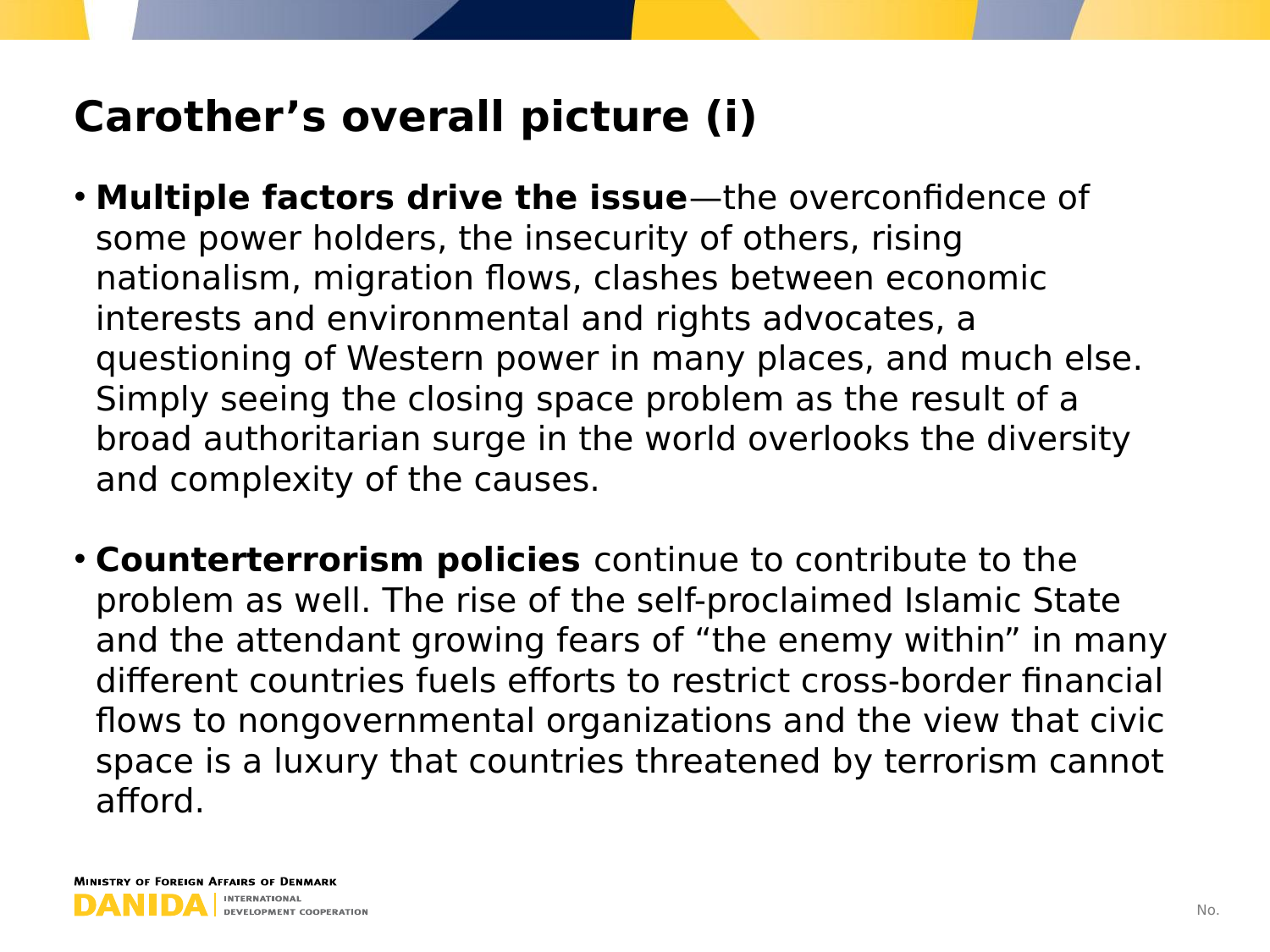

# Carother’s overall picture (i)
Multiple factors drive the issue—the overconfidence of some power holders, the insecurity of others, rising nationalism, migration flows, clashes between economic interests and environmental and rights advocates, a questioning of Western power in many places, and much else. Simply seeing the closing space problem as the result of a broad authoritarian surge in the world overlooks the diversity and complexity of the causes.

Counterterrorism policies continue to contribute to the problem as well. The rise of the self-proclaimed Islamic State and the attendant growing fears of “the enemy within” in many different countries fuels efforts to restrict cross-border financial flows to nongovernmental organizations and the view that civic space is a luxury that countries threatened by terrorism cannot afford.